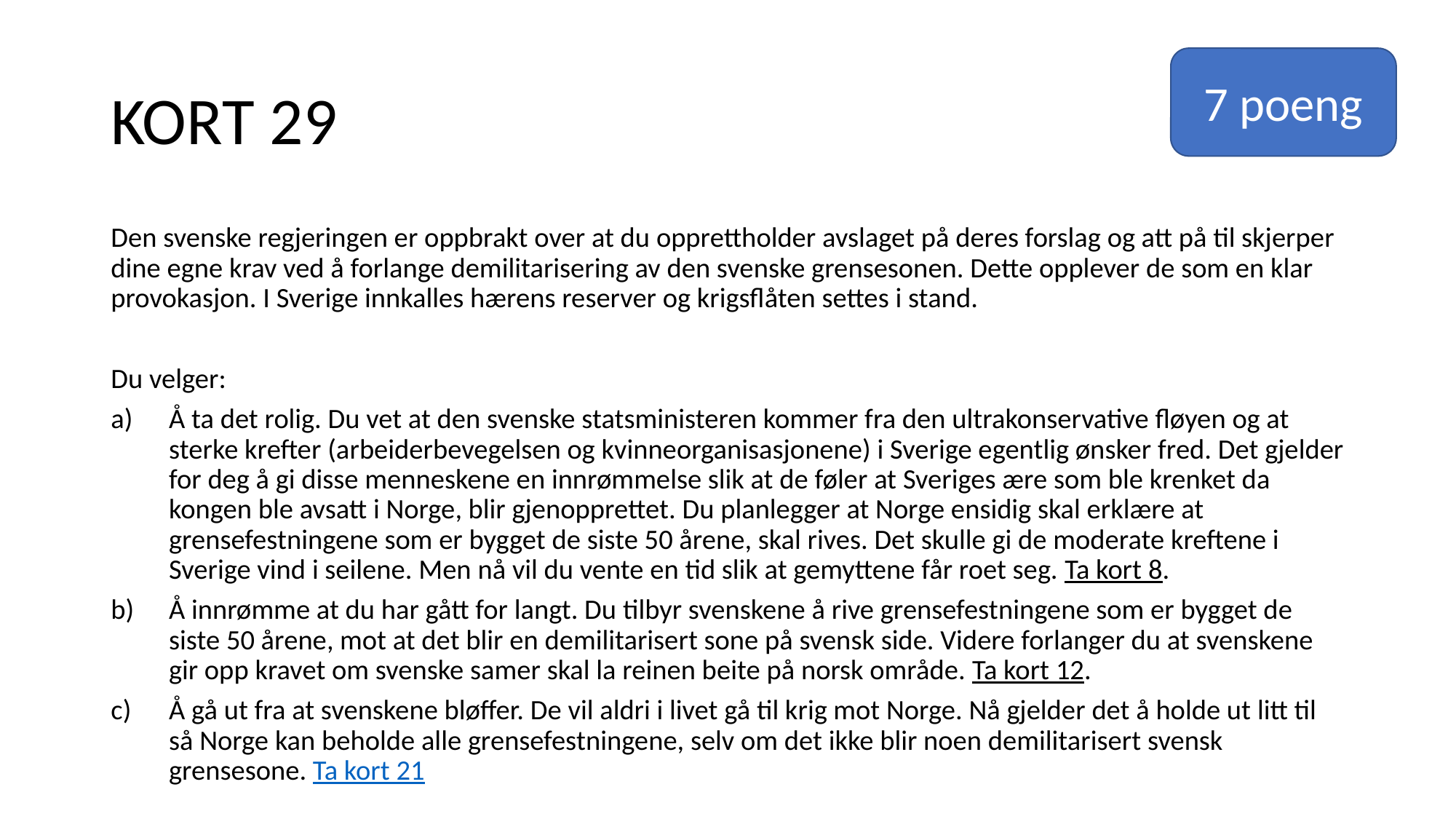

# KORT 29
7 poeng
Den svenske regjeringen er oppbrakt over at du opprettholder avslaget på deres forslag og att på til skjerper dine egne krav ved å forlange demilitarisering av den svenske grensesonen. Dette opplever de som en klar provokasjon. I Sverige innkalles hærens reserver og krigsflåten settes i stand.

Du velger:
Å ta det rolig. Du vet at den svenske statsministeren kommer fra den ultrakonservative fløyen og at sterke krefter (arbeiderbevegelsen og kvinneorganisasjonene) i Sverige egentlig ønsker fred. Det gjelder for deg å gi disse menneskene en innrømmelse slik at de føler at Sveriges ære som ble krenket da kongen ble avsatt i Norge, blir gjenopprettet. Du planlegger at Norge ensidig skal erklære at grensefestningene som er bygget de siste 50 årene, skal rives. Det skulle gi de moderate kreftene i Sverige vind i seilene. Men nå vil du vente en tid slik at gemyttene får roet seg. Ta kort 8.
Å innrømme at du har gått for langt. Du tilbyr svenskene å rive grensefestningene som er bygget de siste 50 årene, mot at det blir en demilitarisert sone på svensk side. Videre forlanger du at svenskene gir opp kravet om svenske samer skal la reinen beite på norsk område. Ta kort 12.
Å gå ut fra at svenskene bløffer. De vil aldri i livet gå til krig mot Norge. Nå gjelder det å holde ut litt til så Norge kan beholde alle grensefestningene, selv om det ikke blir noen demilitarisert svensk grensesone. Ta kort 21